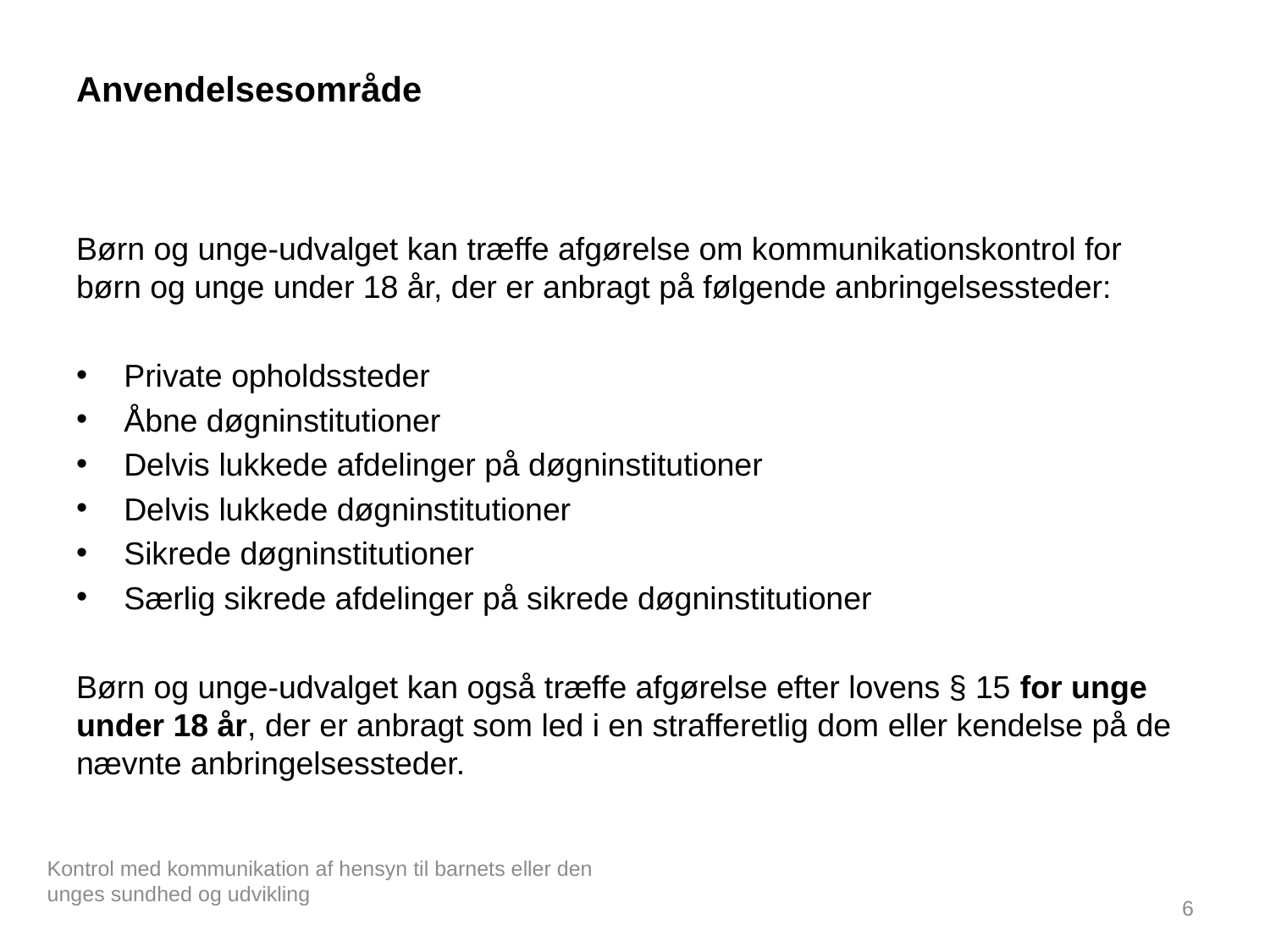

# Anvendelsesområde
Børn og unge-udvalget kan træffe afgørelse om kommunikationskontrol for børn og unge under 18 år, der er anbragt på følgende anbringelsessteder:

Private opholdssteder
Åbne døgninstitutioner
Delvis lukkede afdelinger på døgninstitutioner
Delvis lukkede døgninstitutioner
Sikrede døgninstitutioner
Særlig sikrede afdelinger på sikrede døgninstitutioner

Børn og unge-udvalget kan også træffe afgørelse efter lovens § 15 for unge under 18 år, der er anbragt som led i en strafferetlig dom eller kendelse på de nævnte anbringelsessteder.
Kontrol med kommunikation af hensyn til barnets eller den unges sundhed og udvikling
6